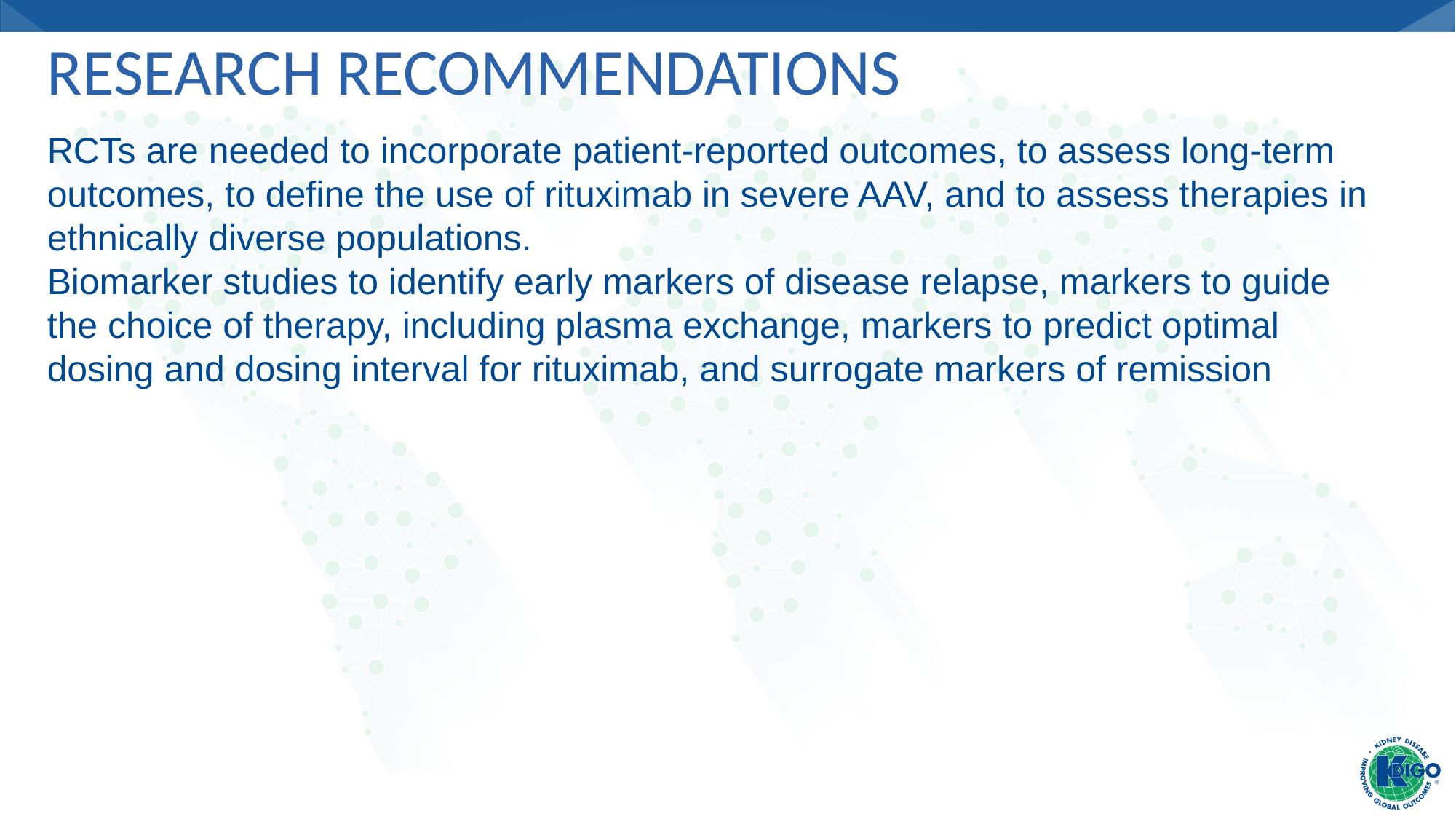

# Research Recommendations
RCTs are needed to incorporate patient-reported outcomes, to assess long-term outcomes, to define the use of rituximab in severe AAV, and to assess therapies in ethnically diverse populations.
Biomarker studies to identify early markers of disease relapse, markers to guide the choice of therapy, including plasma exchange, markers to predict optimal dosing and dosing interval for rituximab, and surrogate markers of remission